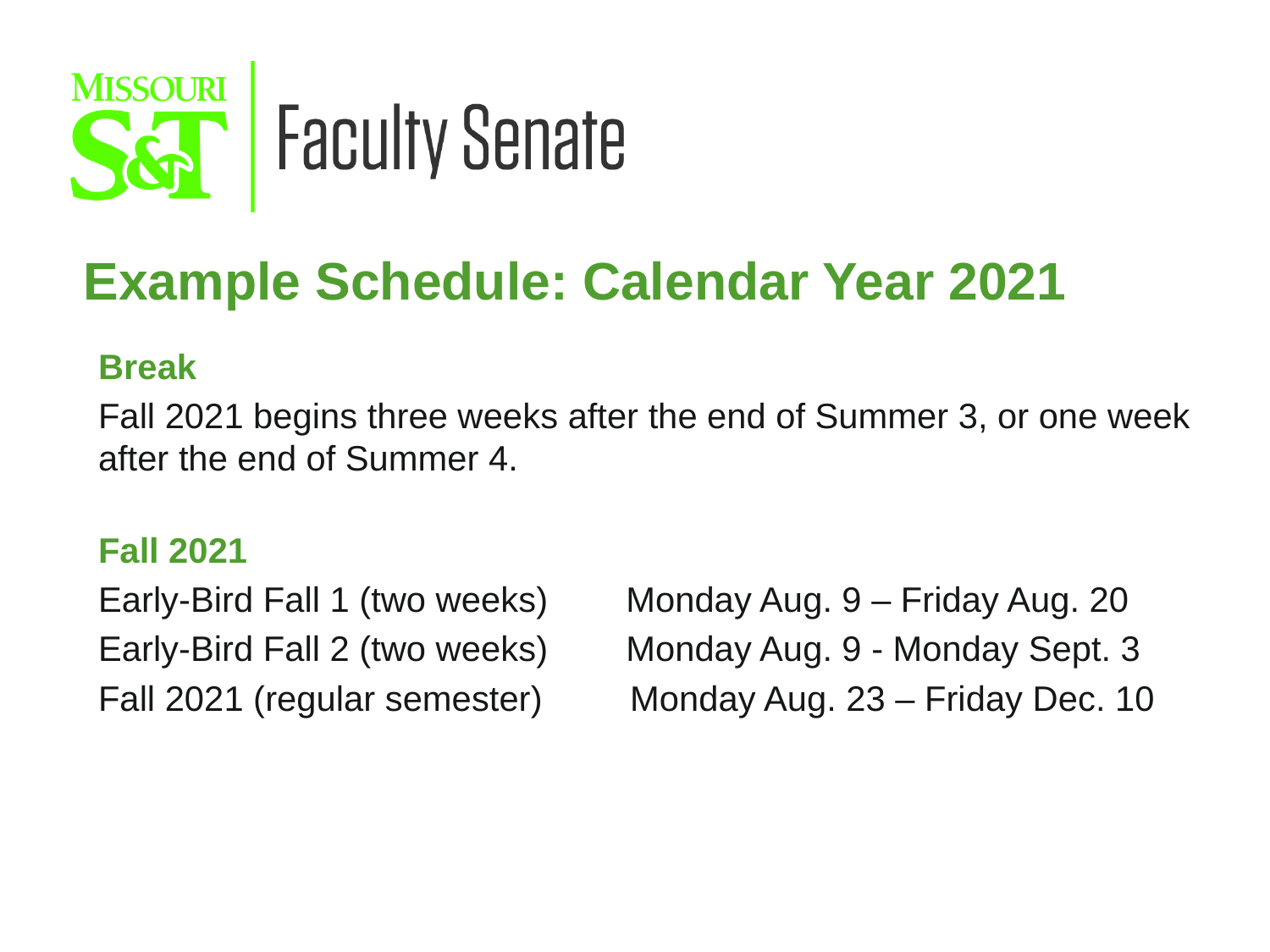

Example Schedule: Calendar Year 2021
Break
Fall 2021 begins three weeks after the end of Summer 3, or one week after the end of Summer 4.
Fall 2021
Early-Bird Fall 1 (two weeks)        Monday Aug. 9 – Friday Aug. 20
Early-Bird Fall 2 (two weeks)        Monday Aug. 9 - Monday Sept. 3
Fall 2021 (regular semester)         Monday Aug. 23 – Friday Dec. 10